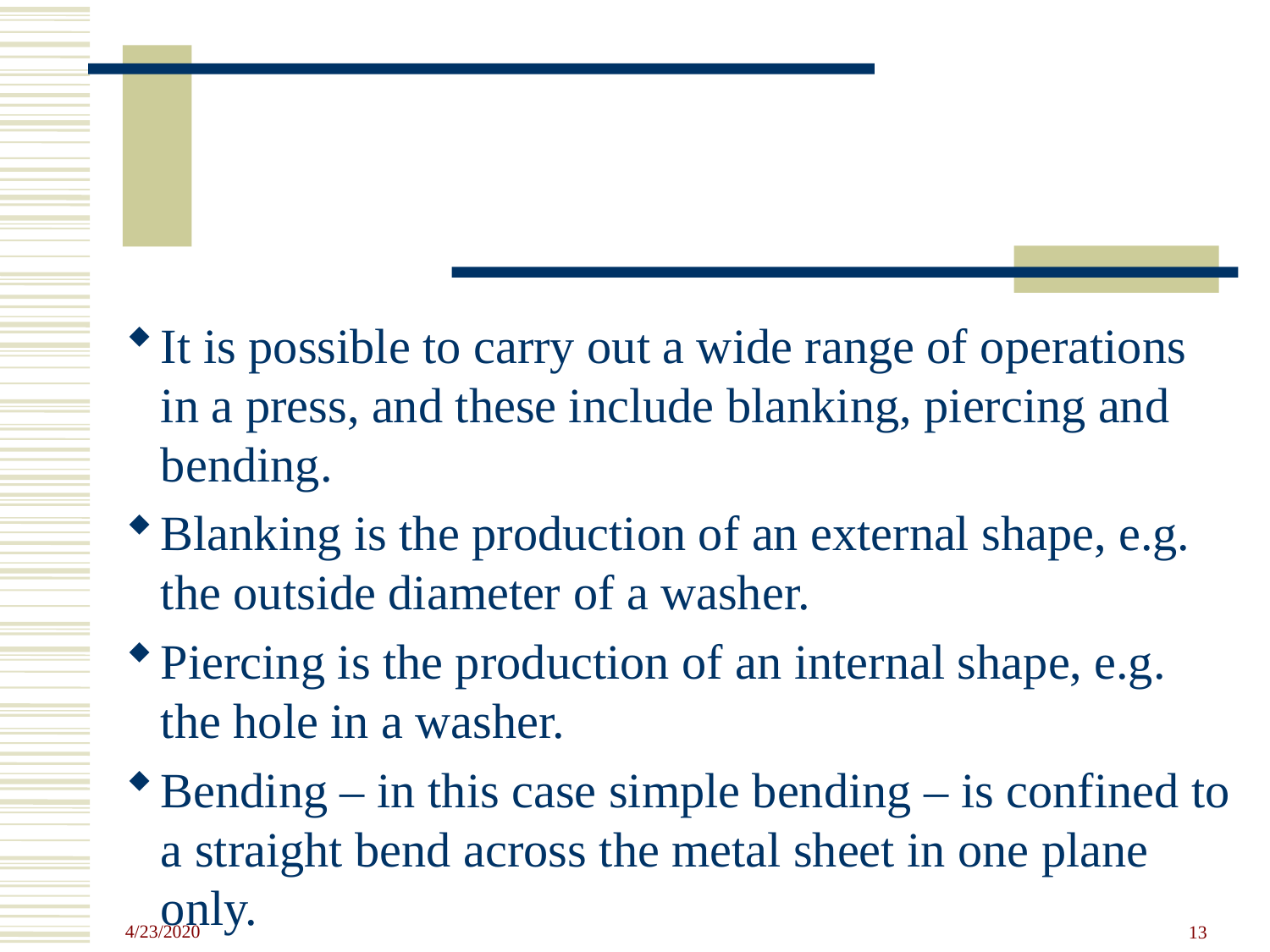

It is possible to carry out a wide range of operations in a press, and these include blanking, piercing and bending.
Blanking is the production of an external shape, e.g. the outside diameter of a washer.
Piercing is the production of an internal shape, e.g. the hole in a washer.
Bending – in this case simple bending – is confined to a straight bend across the metal sheet in one plane only.
4/23/2020
13